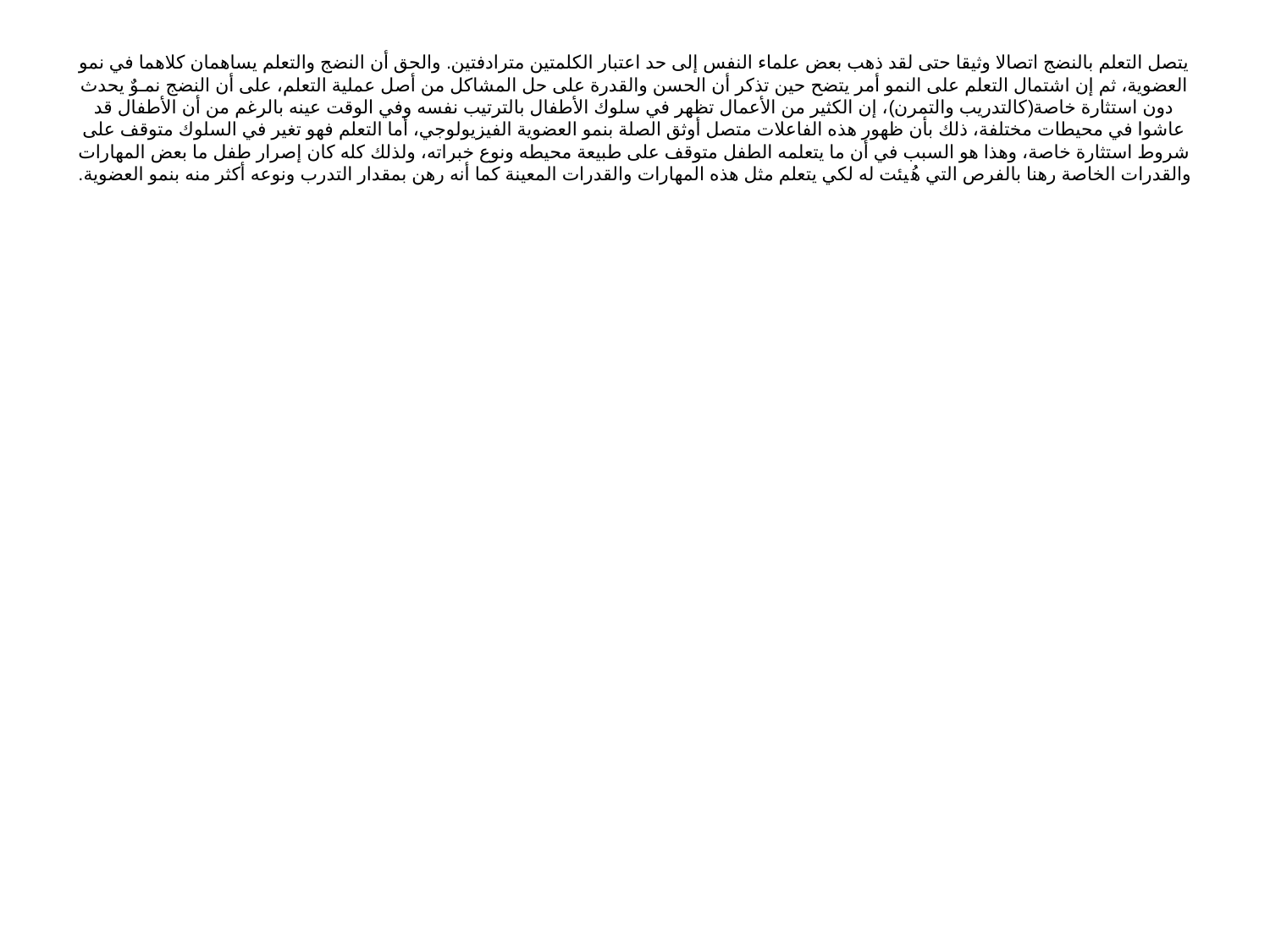

# يتصل التعلم بالنضج اتصالا وثيقا حتى لقد ذهب بعض علماء النفس إلى حد اعتبار الكلمتين مترادفتين. والحق أن النضج والتعلم يساهمان كلاهما في نمو العضوية، ثم إن اشتمال التعلم على النمو أمر يتضح حين تذكر أن الحسن والقدرة على حل المشاكل من أصل عملية التعلم، على أن النضج نمـوٌ يحدث دون استثارة خاصة(كالتدريب والتمرن)، إن الكثير من الأعمال تظهر في سلوك الأطفال بالترتيب نفسه وفي الوقت عينه بالرغم من أن الأطفال قد عاشوا في محيطات مختلفة، ذلك بأن ظهور هذه الفاعلات متصل أوثق الصلة بنمو العضوية الفيزيولوجي، أما التعلم فهو تغير في السلوك متوقف على شروط استثارة خاصة، وهذا هو السبب في أن ما يتعلمه الطفل متوقف على طبيعة محيطه ونوع خبراته، ولذلك كله كان إصرار طفل ما بعض المهارات والقدرات الخاصة رهنا بالفرص التي هُيئت له لكي يتعلم مثل هذه المهارات والقدرات المعينة كما أنه رهن بمقدار التدرب ونوعه أكثر منه بنمو العضوية.